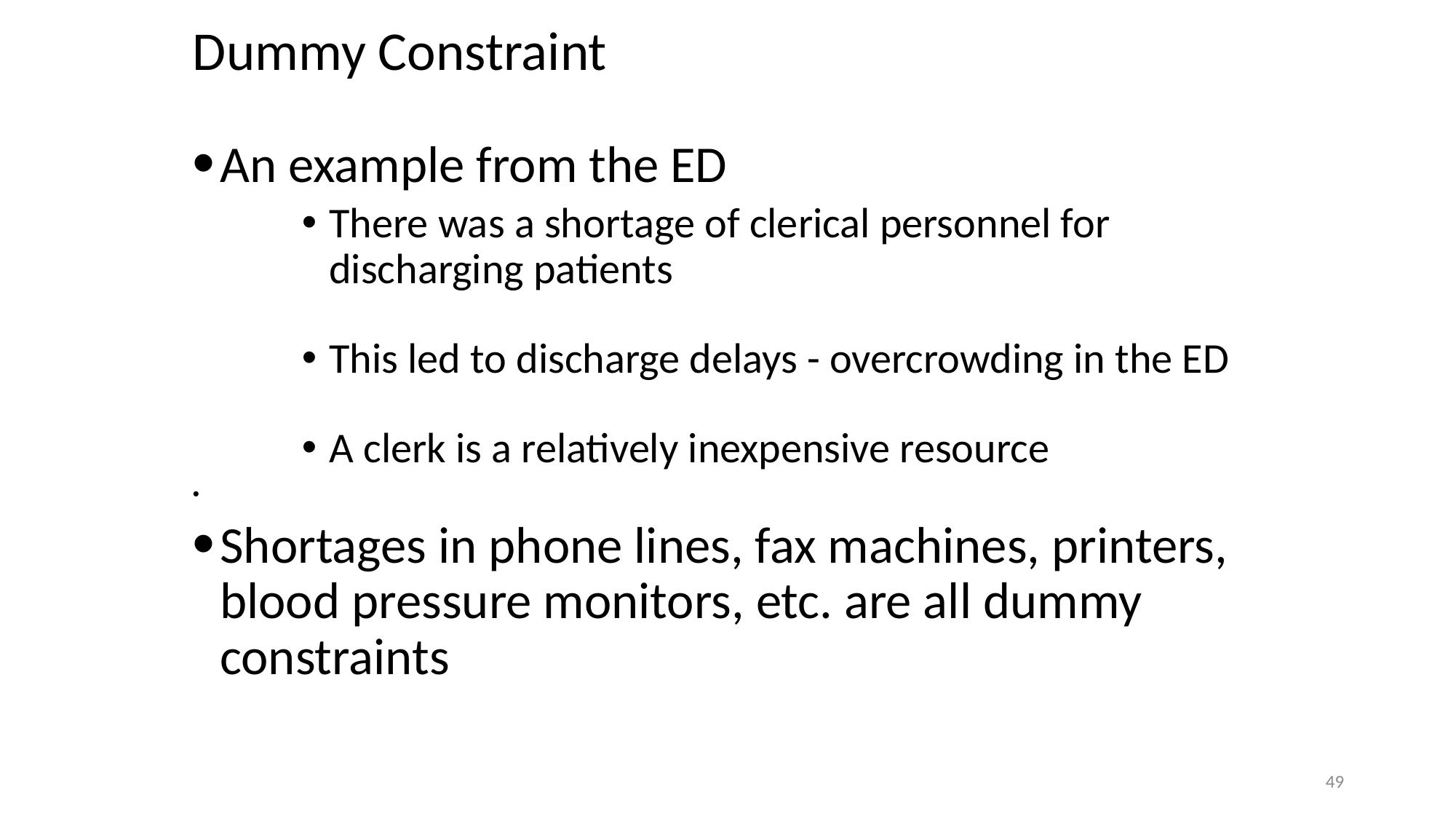

# Dummy Constraint
An example from the ED
There was a shortage of clerical personnel for discharging patients

This led to discharge delays - overcrowding in the ED

A clerk is a relatively inexpensive resource

Shortages in phone lines, fax machines, printers, blood pressure monitors, etc. are all dummy constraints
49